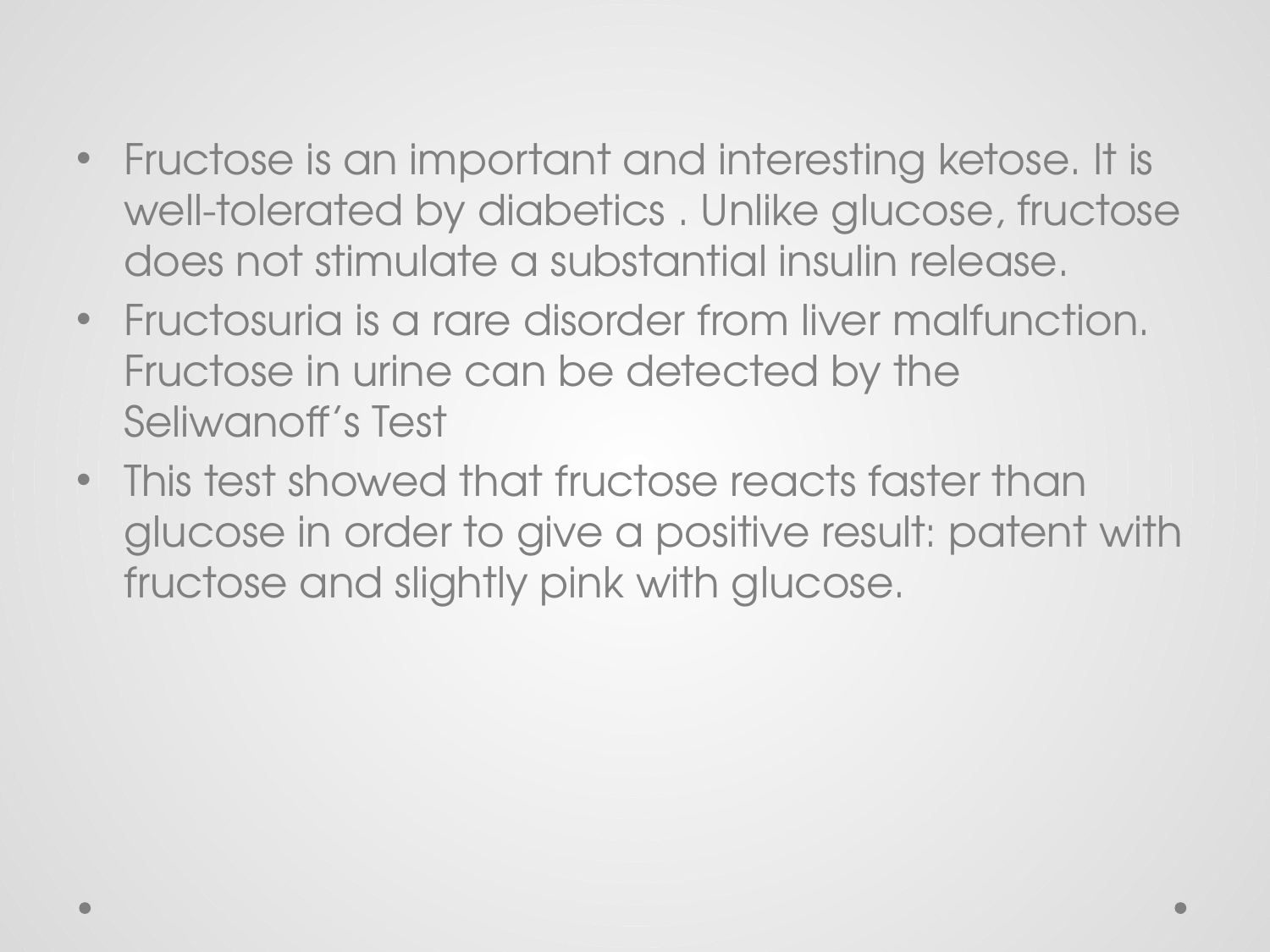

Fructose is an important and interesting ketose. It is well-tolerated by diabetics . Unlike glucose, fructose does not stimulate a substantial insulin release.
Fructosuria is a rare disorder from liver malfunction. Fructose in urine can be detected by the Seliwanoff’s Test
This test showed that fructose reacts faster than glucose in order to give a positive result: patent with fructose and slightly pink with glucose.